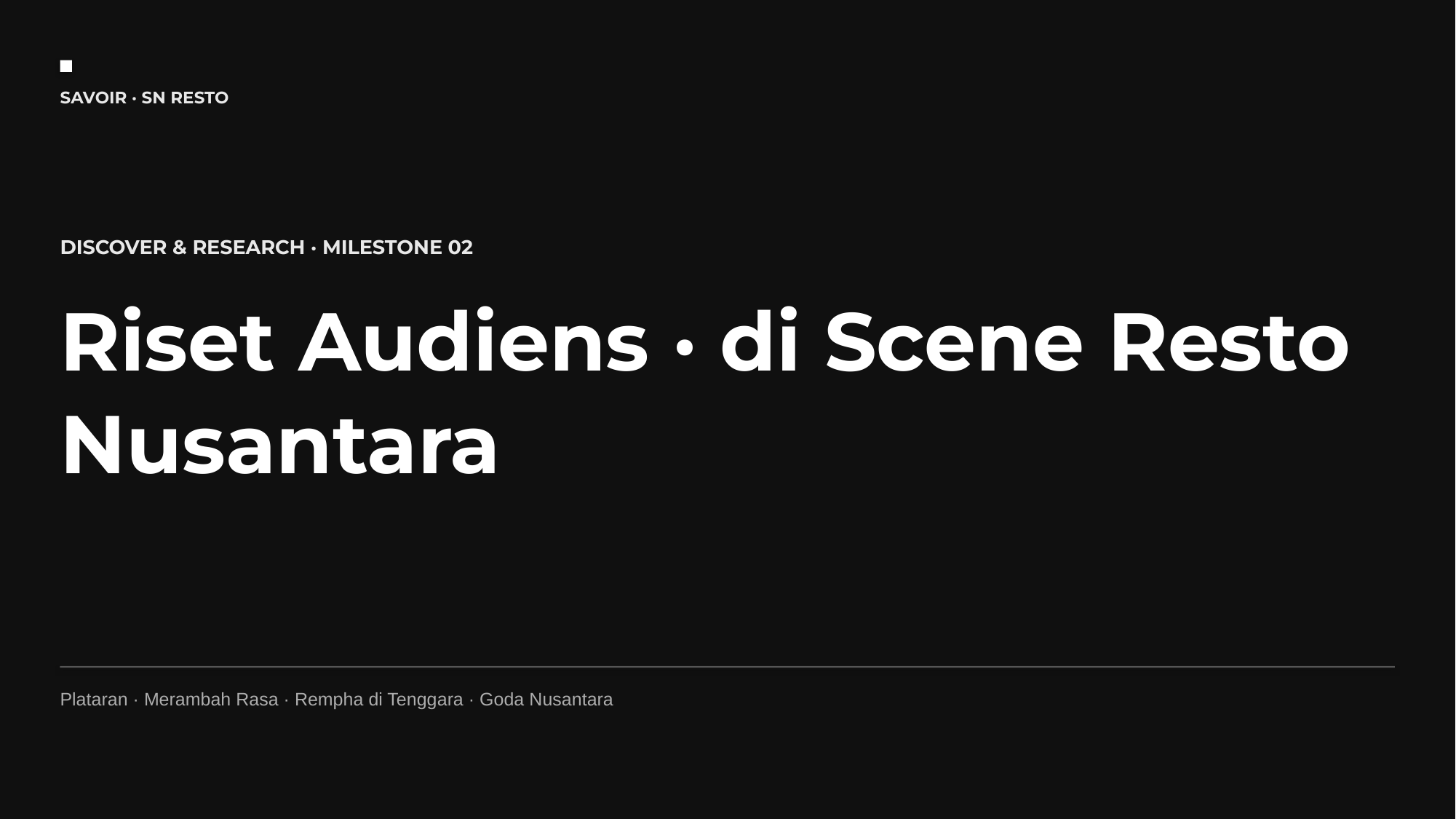

SAVOIR · SN RESTO
DISCOVER & RESEARCH · MILESTONE 02
Riset Audiens · di Scene Resto Nusantara

Plataran · Merambah Rasa · Rempha di Tenggara · Goda Nusantara